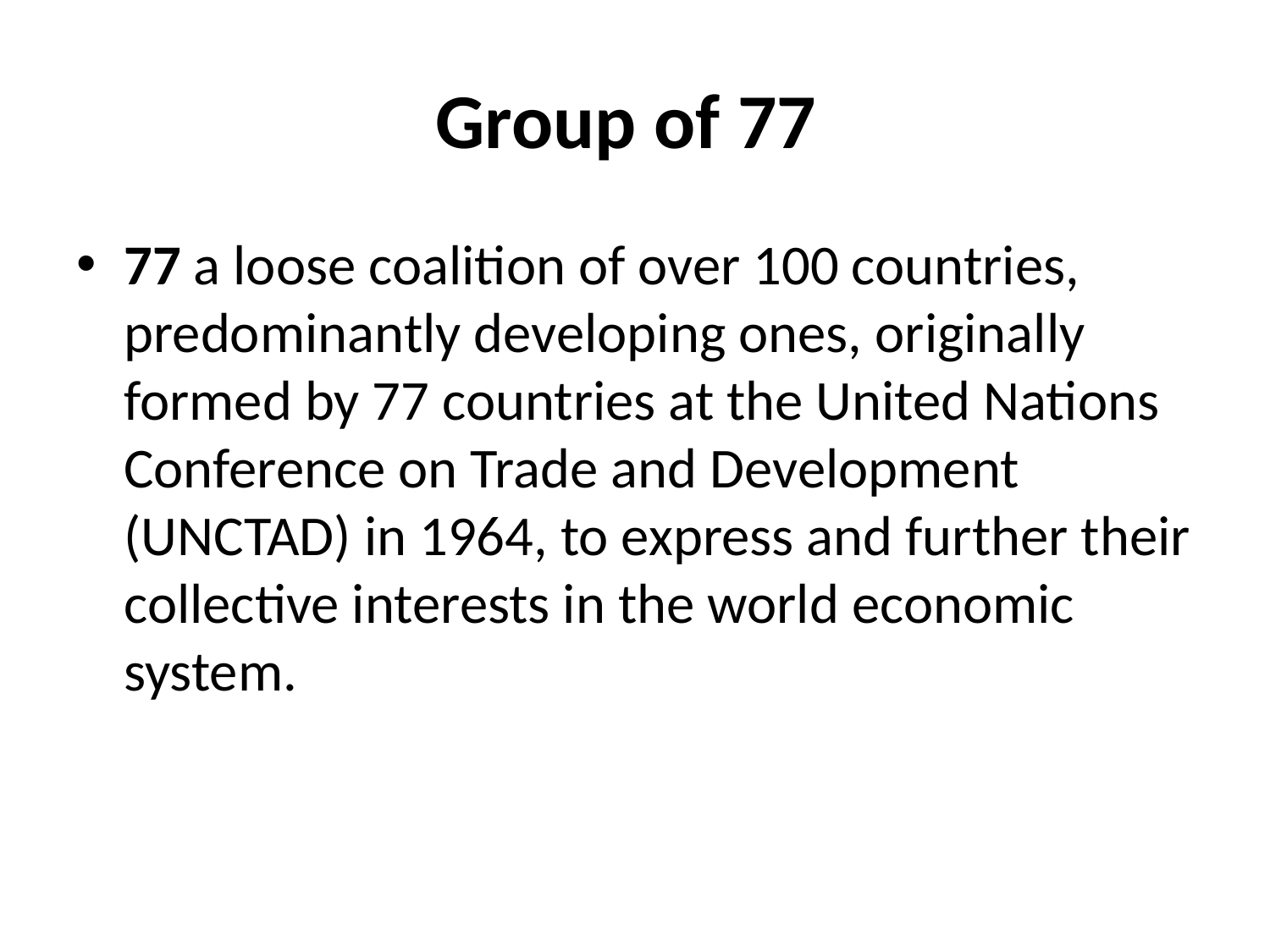

# Group of 77
77 a loose coalition of over 100 countries, predominantly developing ones, originally formed by 77 countries at the United Nations Conference on Trade and Development (UNCTAD) in 1964, to express and further their collective interests in the world economic system.